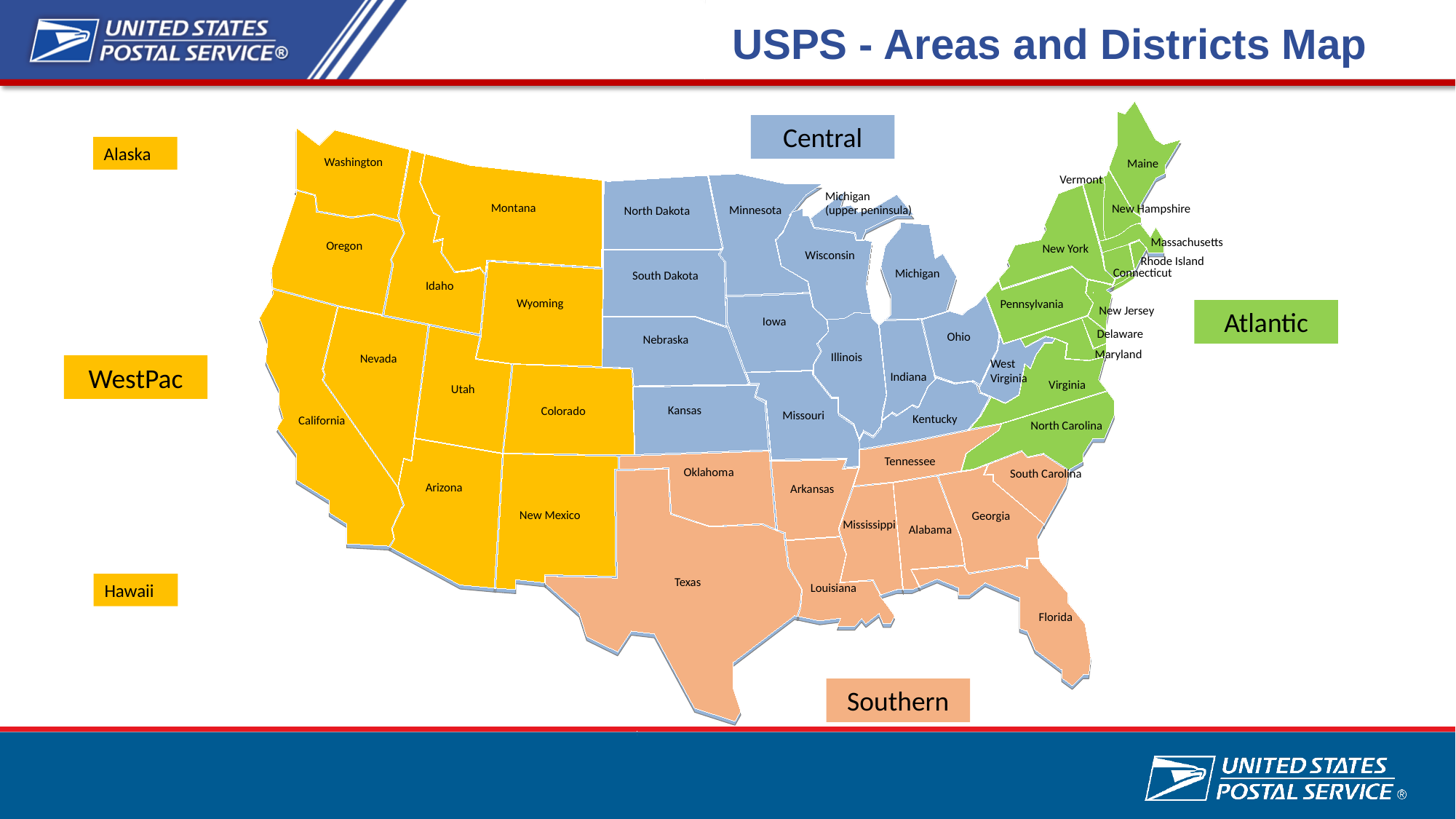

USPS - Areas and Districts Map

Central
Alaska
Washington
Vermont
Montana
Minnesota
North Dakota
Oregon
New York
Wisconsin
Michigan
South Dakota
Idaho
Wyoming
Pennsylvania
Iowa
Delaware
Ohio
Nebraska
Maryland
Illinois
Nevada
Utah
Kansas
Colorado
Missouri
Kentucky
California
North Carolina
Tennessee
Oklahoma
South Carolina
Arizona
Arkansas
New Mexico
Georgia
Mississippi
Alabama
Texas
Louisiana
Florida
Maine
Michigan
(upper peninsula)
New Hampshire
Massachusetts
Rhode Island
Connecticut
New Jersey
West
Virginia
Indiana
Virginia
Atlantic
WestPac
Hawaii
Southern